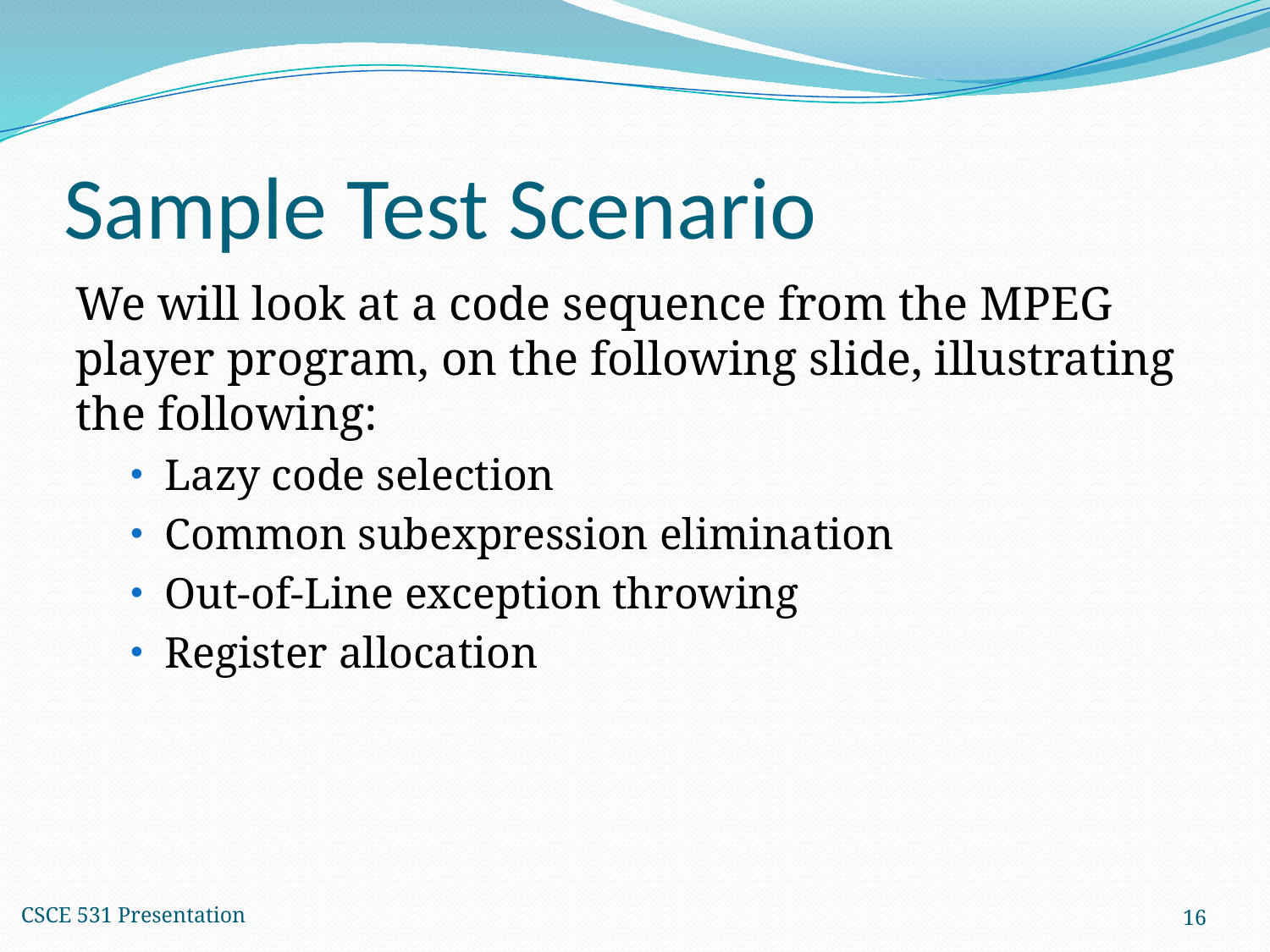

# Sample Test Scenario
We will look at a code sequence from the MPEG player program, on the following slide, illustrating the following:
Lazy code selection
Common subexpression elimination
Out-of-Line exception throwing
Register allocation

CSCE 531 Presentation
16